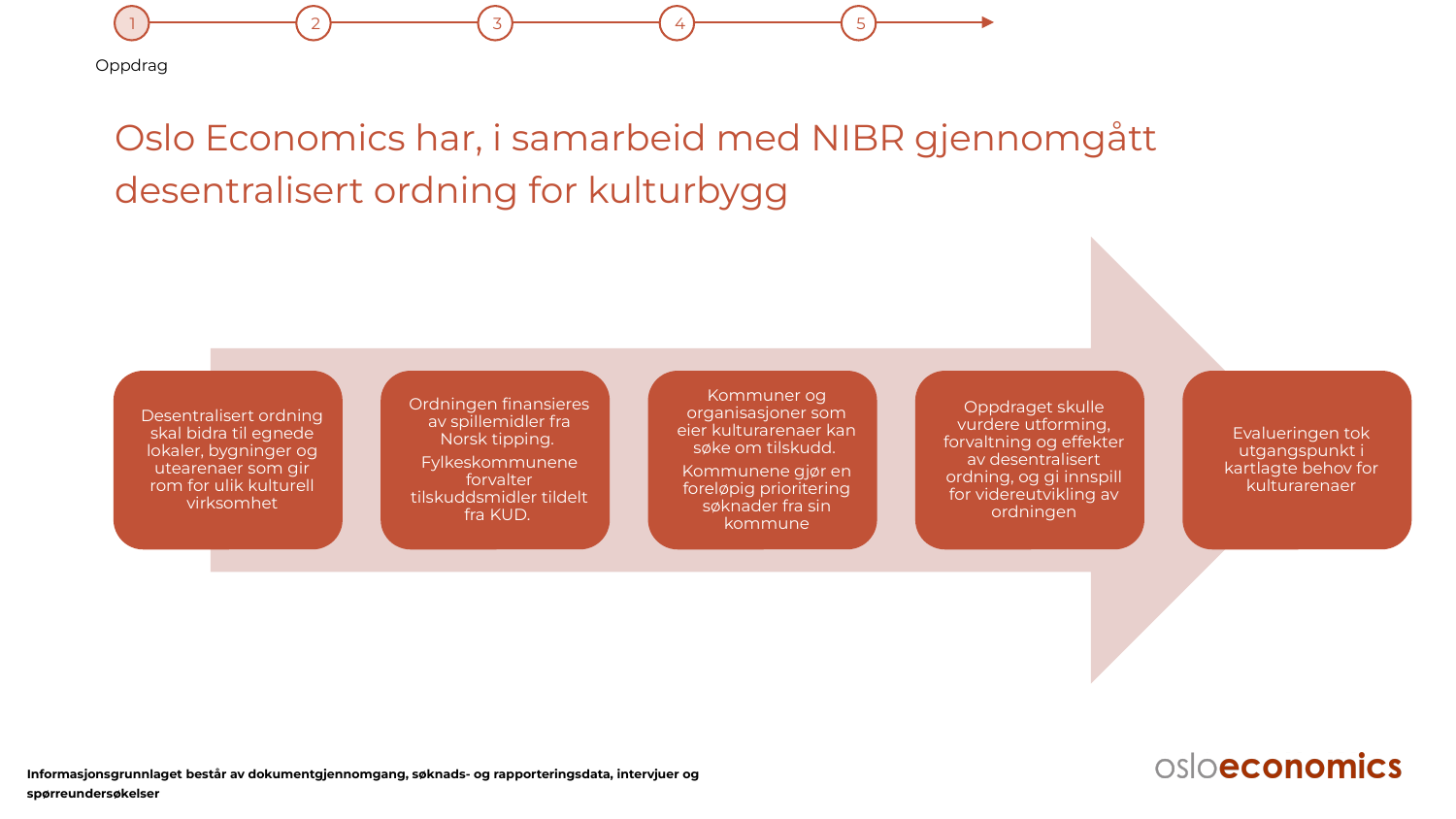

1
2
3
4
5
Oppdrag
# Oslo Economics har, i samarbeid med NIBR gjennomgått desentralisert ordning for kulturbygg
Desentralisert ordning skal bidra til egnede lokaler, bygninger og utearenaer som gir rom for ulik kulturell virksomhet
Ordningen finansieres av spillemidler fra Norsk tipping.
Fylkeskommunene forvalter tilskuddsmidler tildelt fra KUD.
Kommuner og organisasjoner som eier kulturarenaer kan søke om tilskudd.
Kommunene gjør en foreløpig prioritering søknader fra sin kommune
Oppdraget skulle vurdere utforming, forvaltning og effekter av desentralisert ordning, og gi innspill for videreutvikling av ordningen
Evalueringen tok utgangspunkt i kartlagte behov for kulturarenaer

Informasjonsgrunnlaget består av dokumentgjennomgang, søknads- og rapporteringsdata, intervjuer og spørreundersøkelser